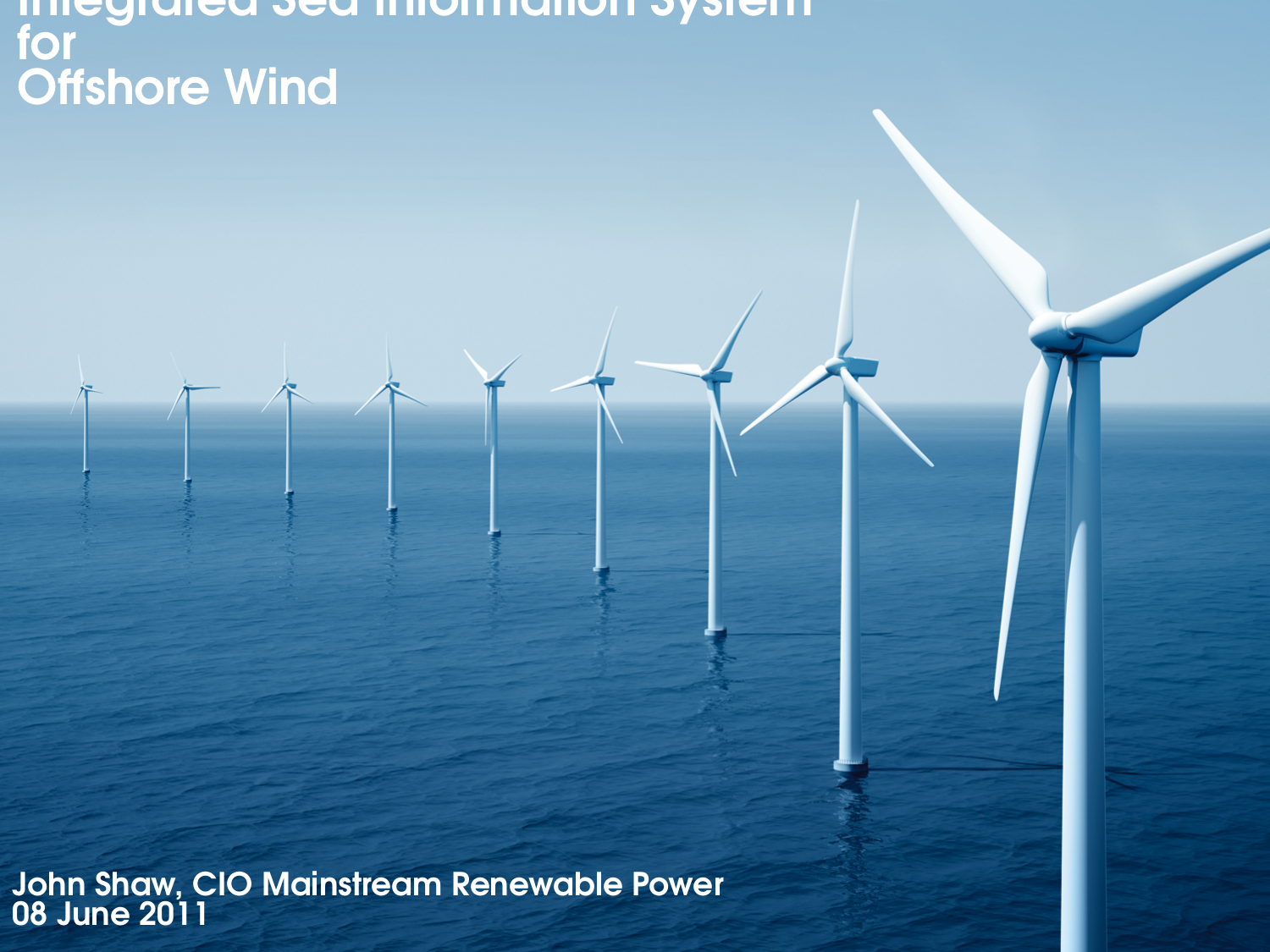

# Integrated Sea Information System for Offshore Wind

John Shaw, CIO Mainstream Renewable Power
08 June 2011